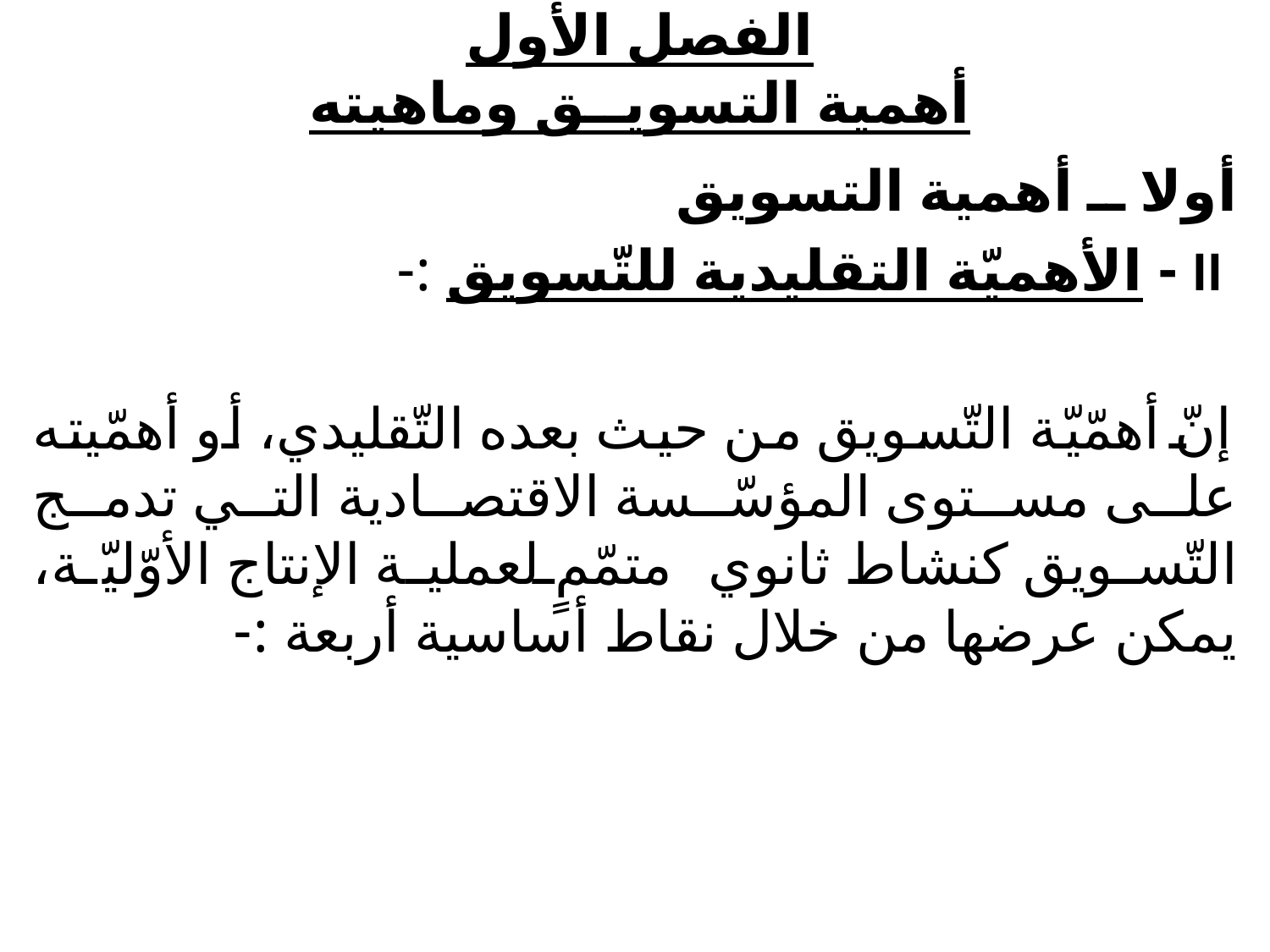

# الفصل الأول أهمية التسويــق وماهيته
أولا ــ أهمية التسويق
 II - الأهميّة التقليدية للتّسويق :-

إنّ أهمّيّة التّسويق من حيث بعده التّقليدي، أو أهمّيته على مستوى المؤسّسة الاقتصادية التي تدمج التّسويق كنشاط ثانوي متمّمٍ لعملية الإنتاج الأوّليّة، يمكن عرضها من خلال نقاط أساسية أربعة :-